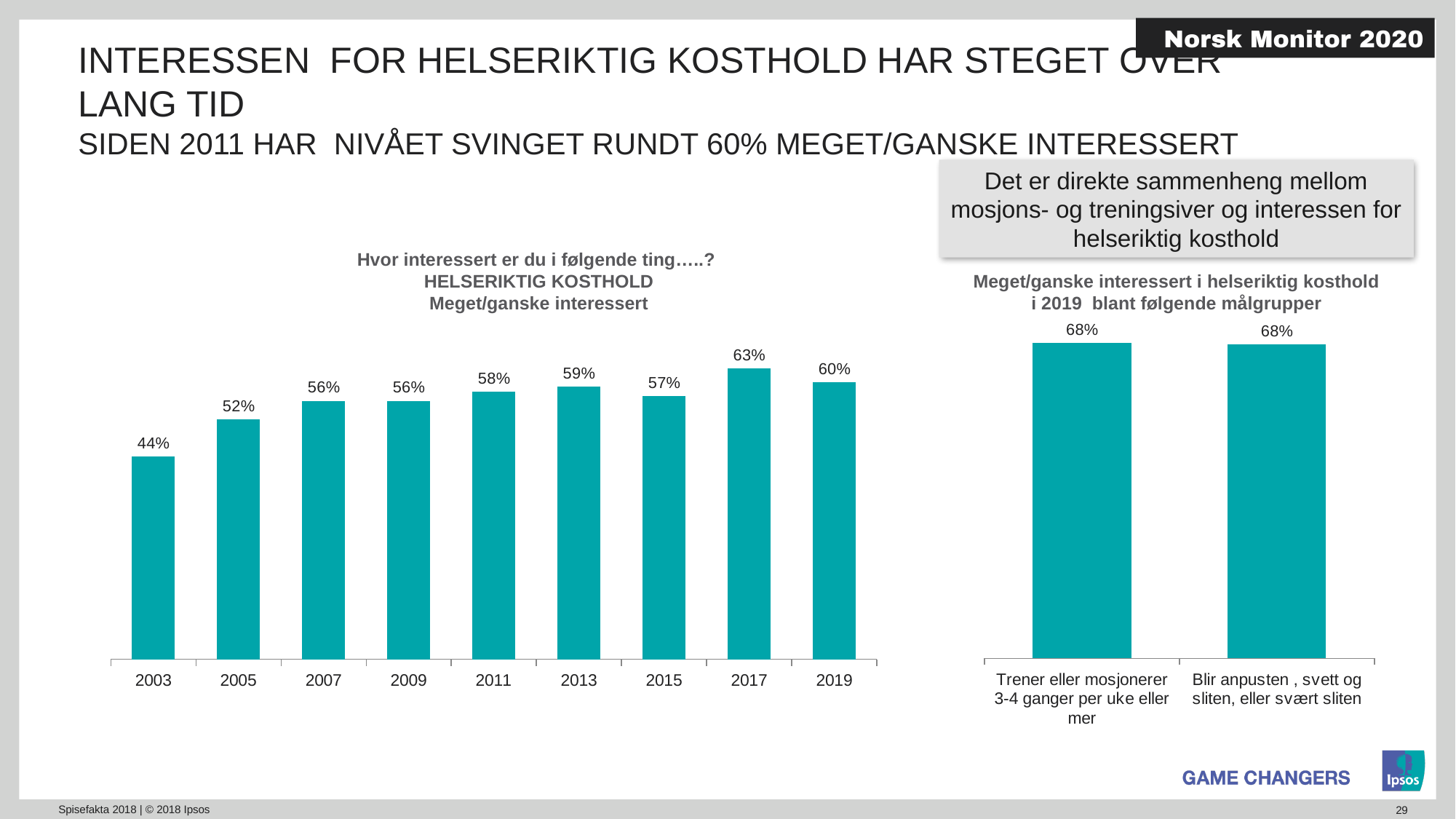

Norsk Monitor 2020
# Interessen  for helseriktig kosthold har steget over lang tid siden 2011 har  nivået svinget rundt 60% meget/ganske interessert
Det er direkte sammenheng mellom mosjons- og treningsiver og interessen for helseriktig kosthold
Hvor interessert er du i følgende ting…..?
Helseriktig kosthold
Meget/ganske interessert
Meget/ganske interessert i helseriktig kosthold i 2019  blant følgende målgrupper

### Chart

| Category | Alle |
|---|---|
| Trener eller mosjonerer 3-4 ganger per uke eller mer | 0.678 |
| Blir anpusten , svett og sliten, eller svært sliten | 0.676 |

### Chart

| Category | Alle |
|---|---|
| 2003 | 0.44 |
| 2005 | 0.52 |
| 2007 | 0.56 |
| 2009 | 0.56 |
| 2011 | 0.58 |
| 2013 | 0.59 |
| 2015 | 0.57 |
| 2017 | 0.63 |
| 2019 | 0.6 |